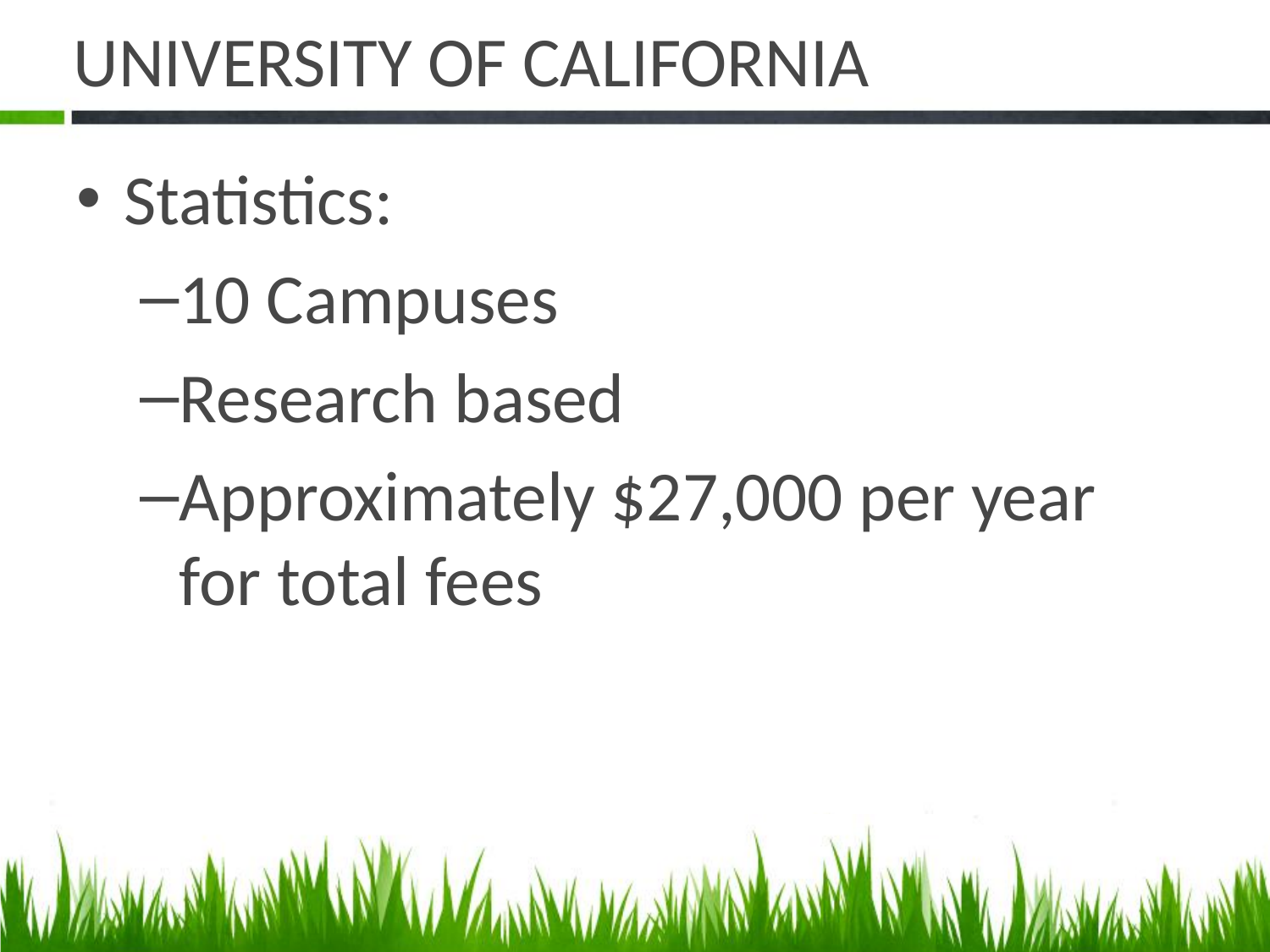

# UNIVERSITY OF CALIFORNIA
Statistics:
10 Campuses
Research based
Approximately $27,000 per year for total fees